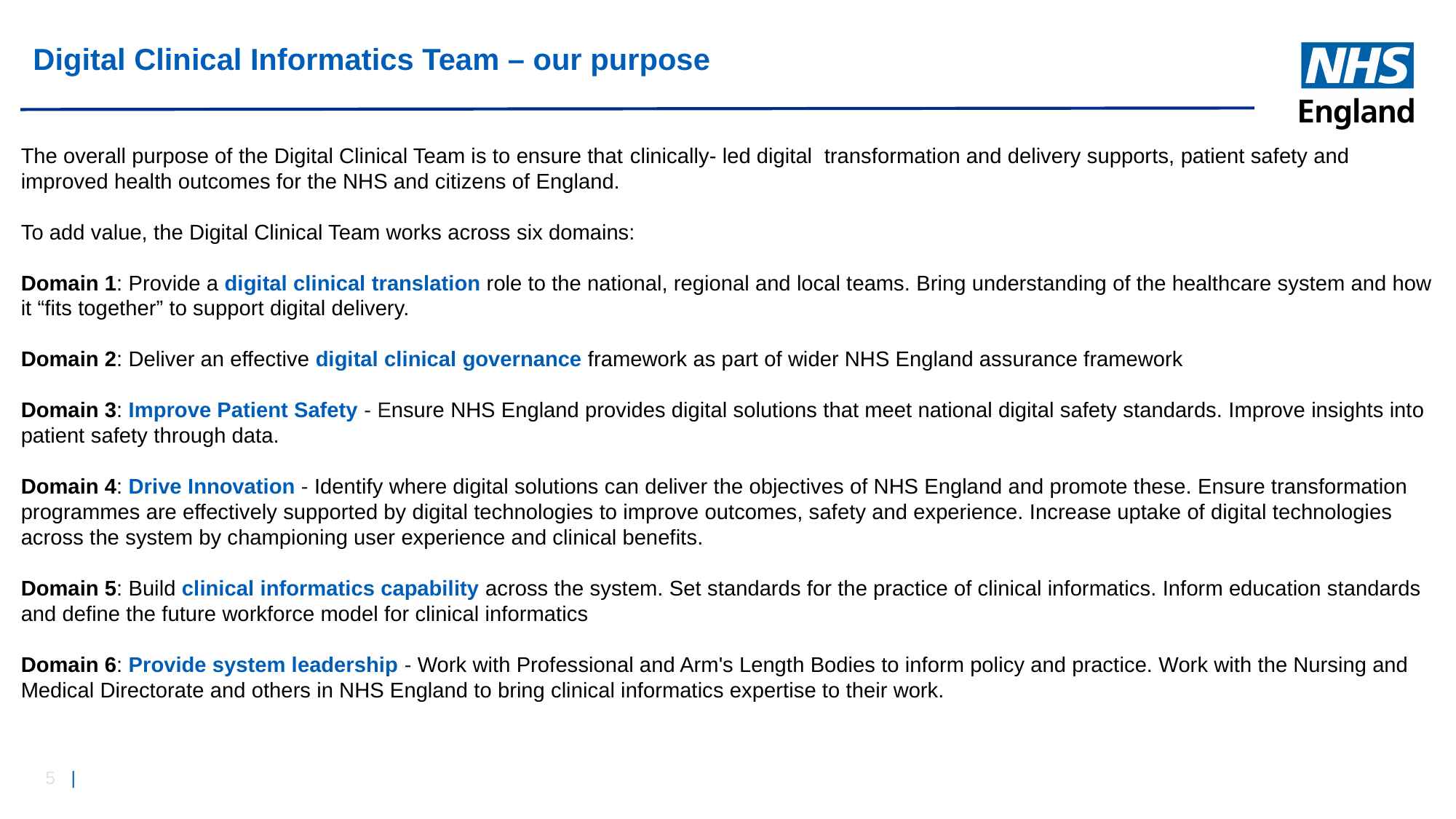

# Digital Clinical Informatics Team – our purpose
The overall purpose of the Digital Clinical Team is to ensure that clinically- led digital  transformation and delivery supports, patient safety and improved health outcomes for the NHS and citizens of England.

To add value, the Digital Clinical Team works across six domains:

Domain 1: Provide a digital clinical translation role to the national, regional and local teams. Bring understanding of the healthcare system and how it “fits together” to support digital delivery.

Domain 2: Deliver an effective digital clinical governance framework as part of wider NHS England assurance framework

Domain 3: Improve Patient Safety - Ensure NHS England provides digital solutions that meet national digital safety standards. Improve insights into patient safety through data.

Domain 4: Drive Innovation - Identify where digital solutions can deliver the objectives of NHS England and promote these. Ensure transformation programmes are effectively supported by digital technologies to improve outcomes, safety and experience. Increase uptake of digital technologies across the system by championing user experience and clinical benefits.

Domain 5: Build clinical informatics capability across the system. Set standards for the practice of clinical informatics. Inform education standards and define the future workforce model for clinical informatics

Domain 6: Provide system leadership - Work with Professional and Arm's Length Bodies to inform policy and practice. Work with the Nursing and Medical Directorate and others in NHS England to bring clinical informatics expertise to their work.